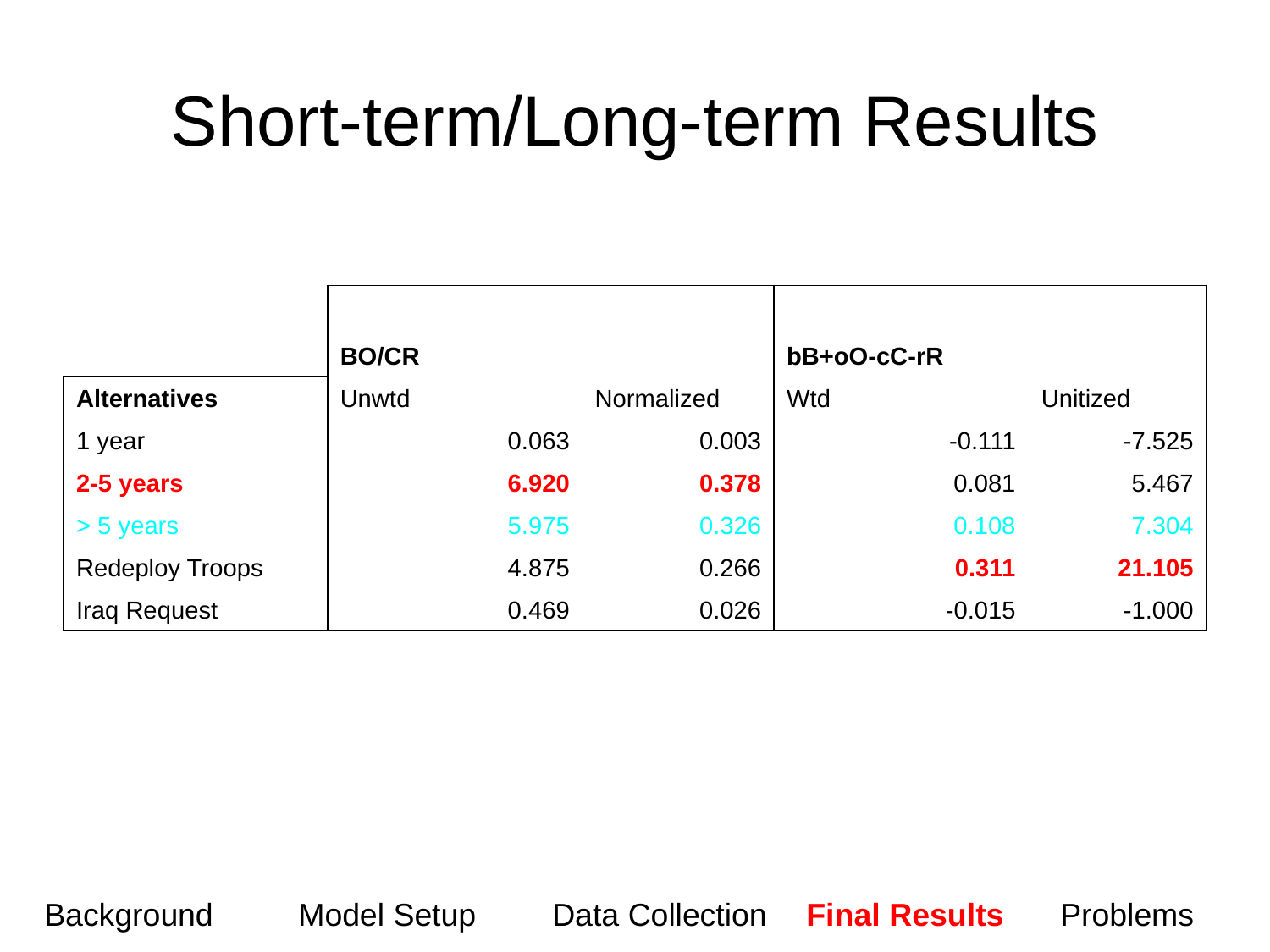

# Short-term/Long-term Results
|  | BO/CR |  | bB+oO-cC-rR |  |
| --- | --- | --- | --- | --- |
| Alternatives | Unwtd | Normalized | Wtd | Unitized |
| 1 year | 0.063 | 0.003 | -0.111 | -7.525 |
| 2-5 years | 6.920 | 0.378 | 0.081 | 5.467 |
| > 5 years | 5.975 | 0.326 | 0.108 | 7.304 |
| Redeploy Troops | 4.875 | 0.266 | 0.311 | 21.105 |
| Iraq Request | 0.469 | 0.026 | -0.015 | -1.000 |
Background	Model Setup	Data Collection	Final Results 	Problems